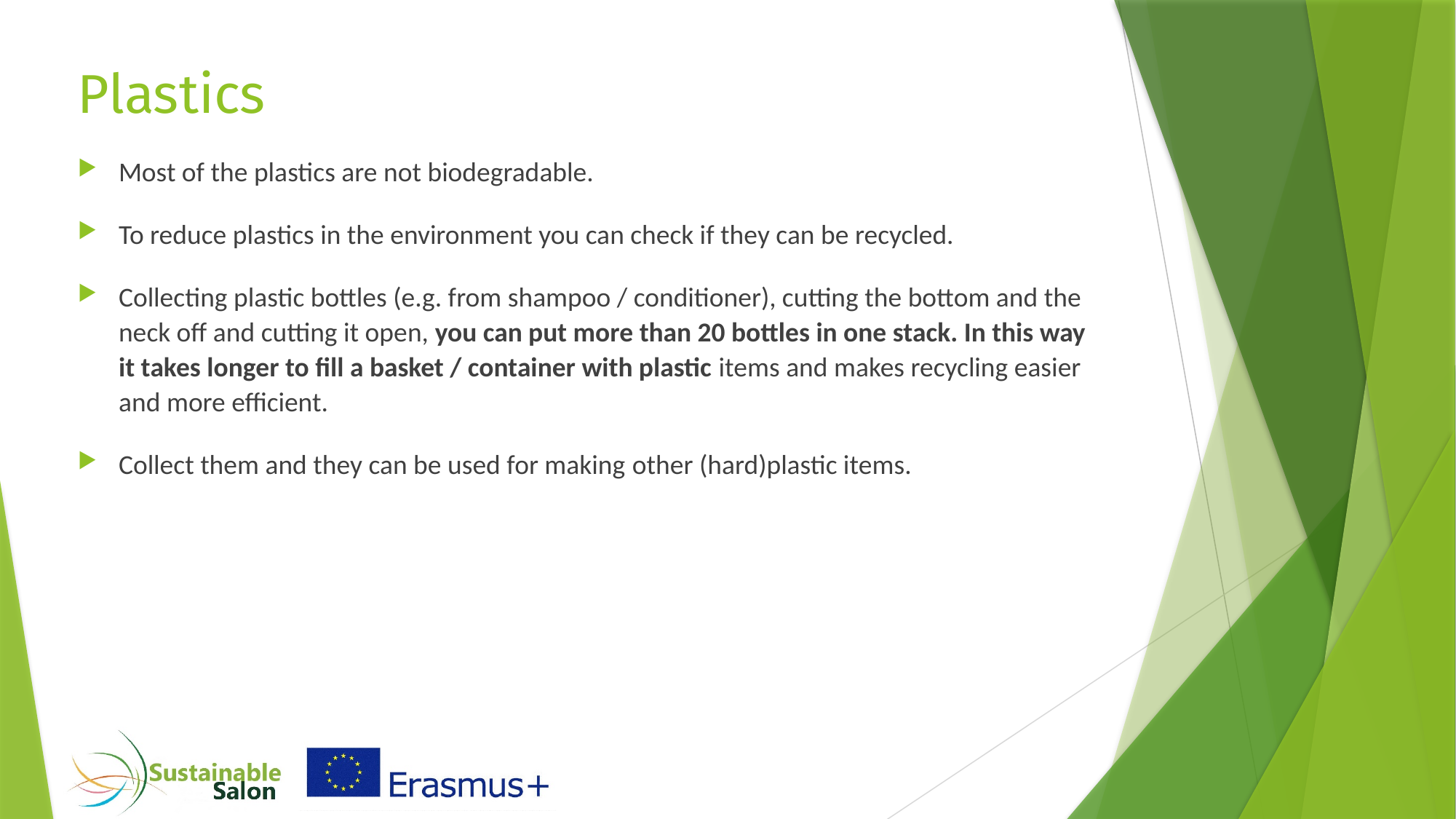

# Plastics
Most of the plastics are not biodegradable.
To reduce plastics in the environment you can check if they can be recycled.
Collecting plastic bottles (e.g. from shampoo / conditioner), cutting the bottom and the neck off and cutting it open, you can put more than 20 bottles in one stack. In this way it takes longer to fill a basket / container with plastic items and makes recycling easier and more efficient.
Collect them and they can be used for making other (hard)plastic items.